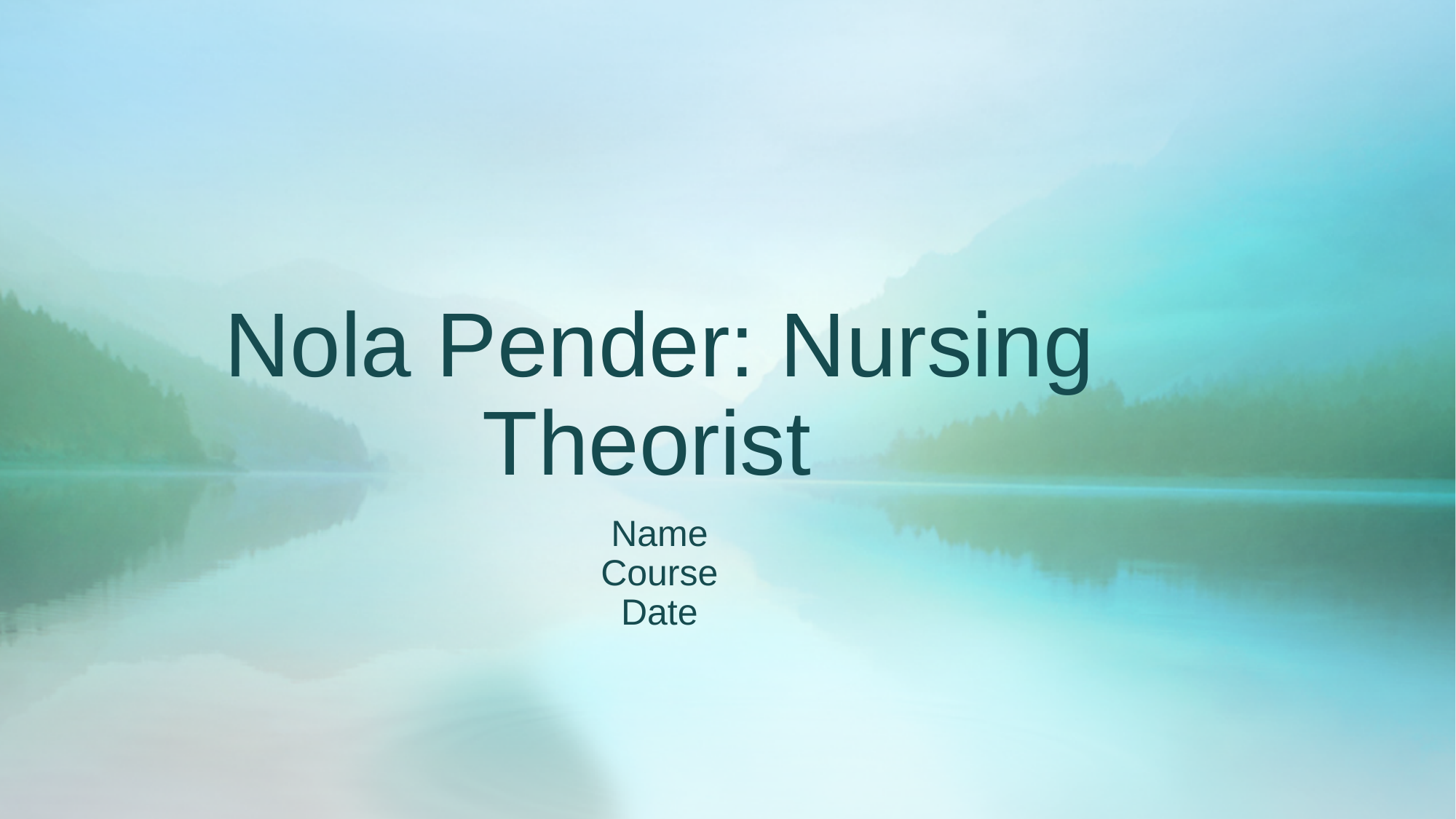

# Nola Pender: Nursing Theorist
Name
Course
Date